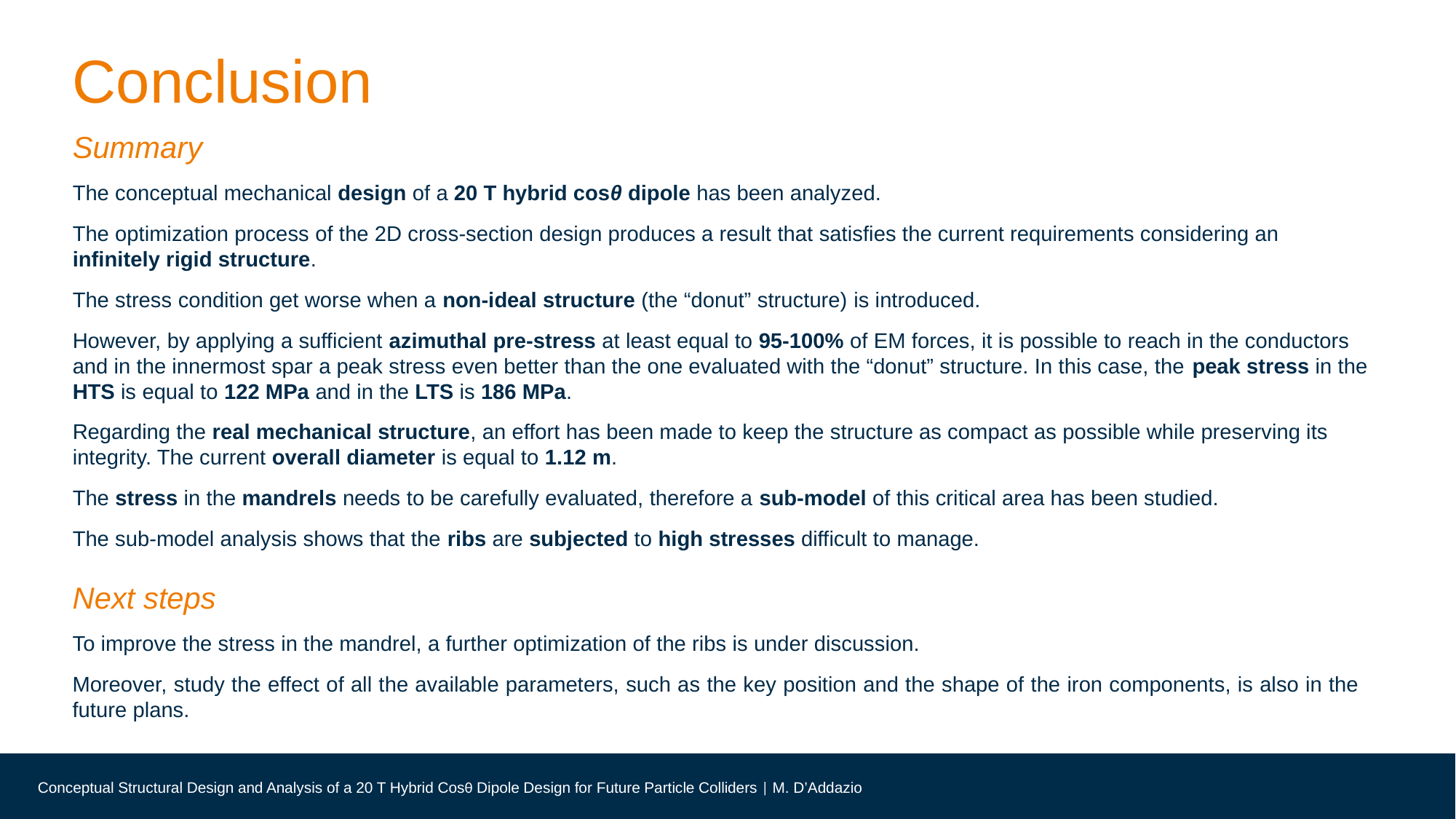

# Conclusion
Summary
The conceptual mechanical design of a 20 T hybrid cosθ dipole has been analyzed.
The optimization process of the 2D cross-section design produces a result that satisfies the current requirements considering an infinitely rigid structure.
The stress condition get worse when a non-ideal structure (the “donut” structure) is introduced.
However, by applying a sufficient azimuthal pre-stress at least equal to 95-100% of EM forces, it is possible to reach in the conductors and in the innermost spar a peak stress even better than the one evaluated with the “donut” structure. In this case, the peak stress in the HTS is equal to 122 MPa and in the LTS is 186 MPa.
Regarding the real mechanical structure, an effort has been made to keep the structure as compact as possible while preserving its integrity. The current overall diameter is equal to 1.12 m.
The stress in the mandrels needs to be carefully evaluated, therefore a sub-model of this critical area has been studied.
The sub-model analysis shows that the ribs are subjected to high stresses difficult to manage.
Next steps
To improve the stress in the mandrel, a further optimization of the ribs is under discussion.
Moreover, study the effect of all the available parameters, such as the key position and the shape of the iron components, is also in the future plans.
Conceptual Structural Design and Analysis of a 20 T Hybrid Cosθ Dipole Design for Future Particle Colliders | M. D’Addazio